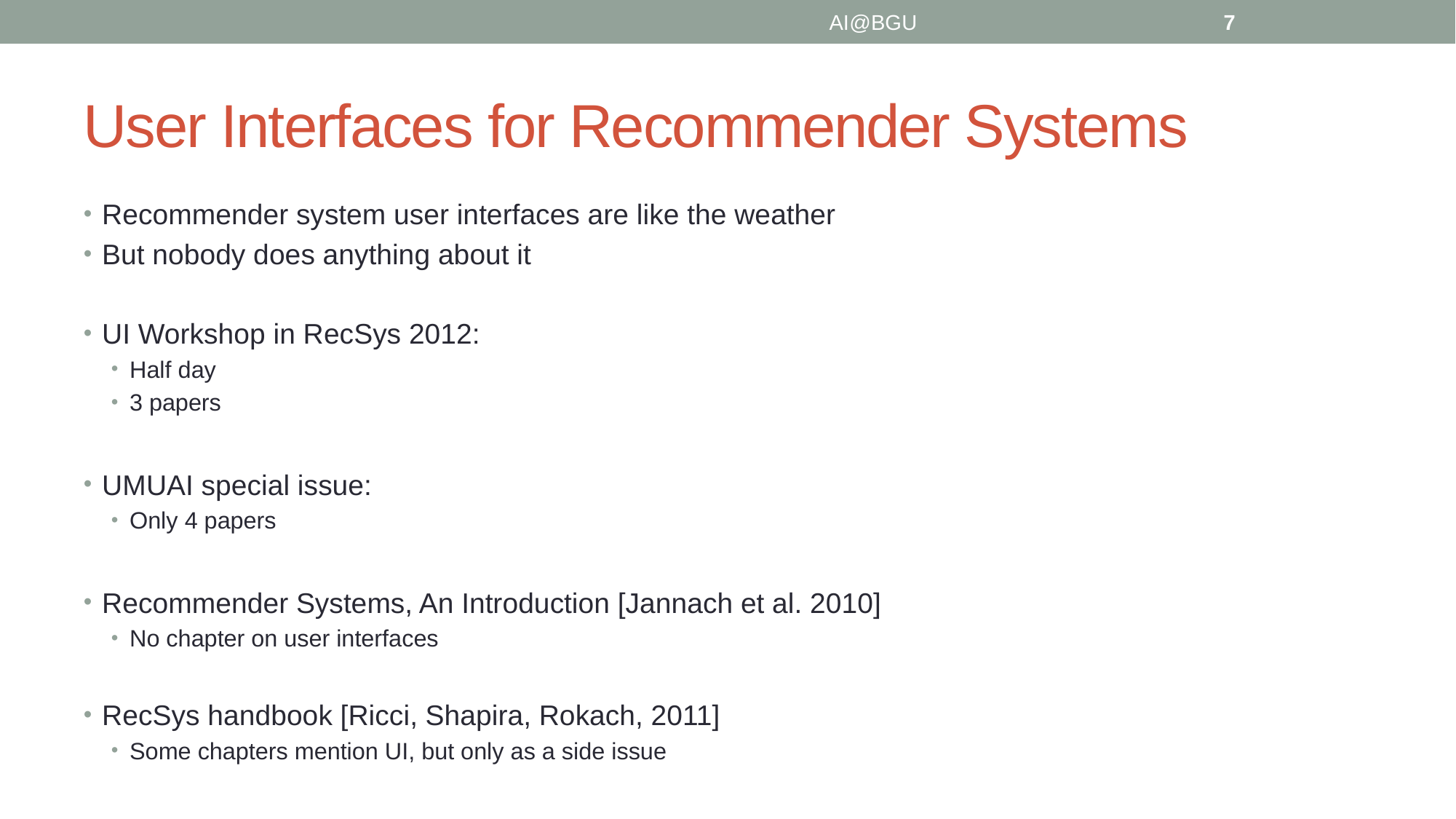

AI@BGU
7
# User Interfaces for Recommender Systems
Recommender system user interfaces are like the weather
But nobody does anything about it

UI Workshop in RecSys 2012:
Half day
3 papers

UMUAI special issue:
Only 4 papers

Recommender Systems, An Introduction [Jannach et al. 2010]
No chapter on user interfaces

RecSys handbook [Ricci, Shapira, Rokach, 2011]
Some chapters mention UI, but only as a side issue